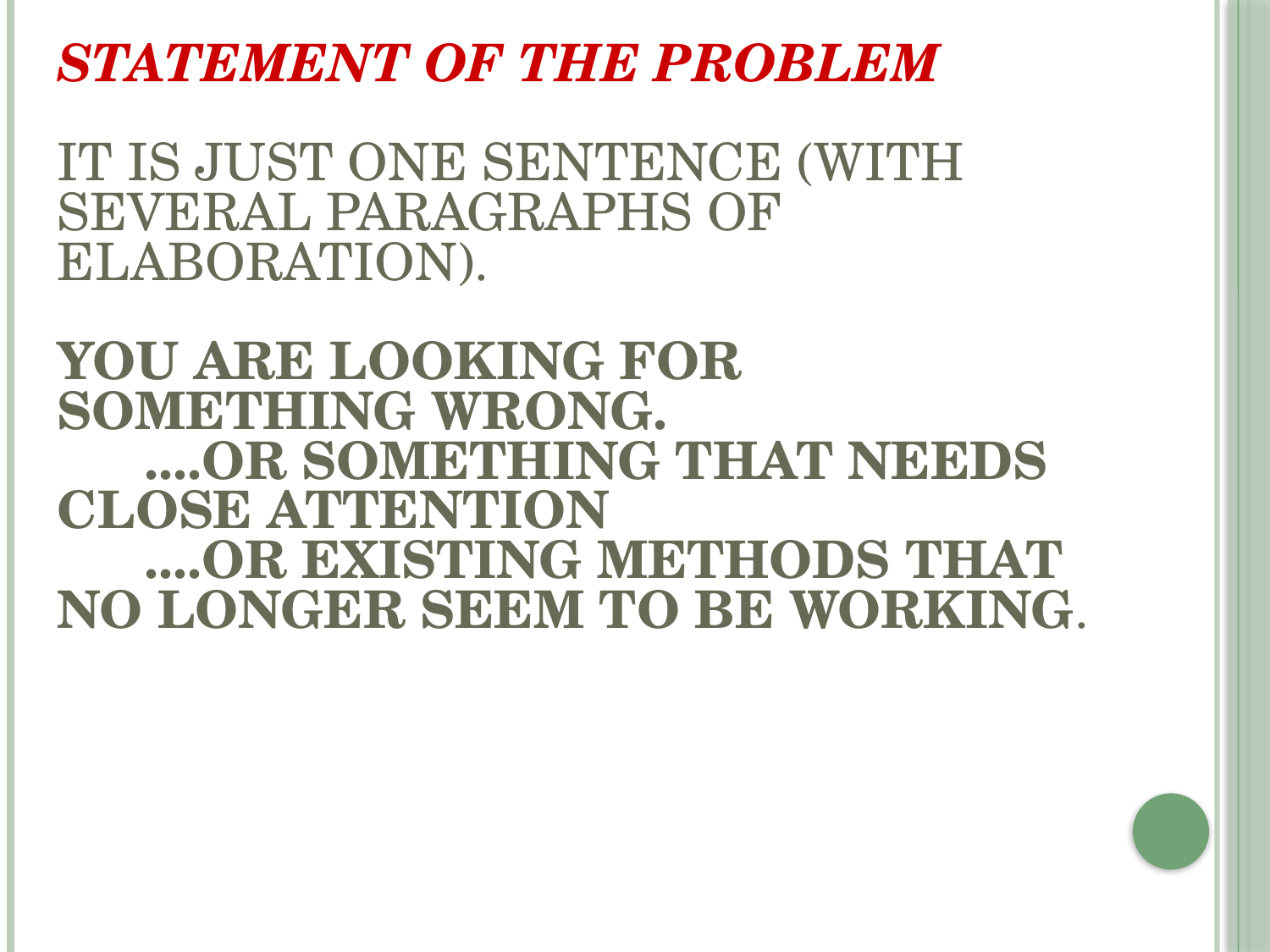

# Statement of the Problem It is just one sentence (with several paragraphs of elaboration). You are looking for something wrong.      ....Or something that needs close attention      ....Or existing methods that no longer seem to be working.